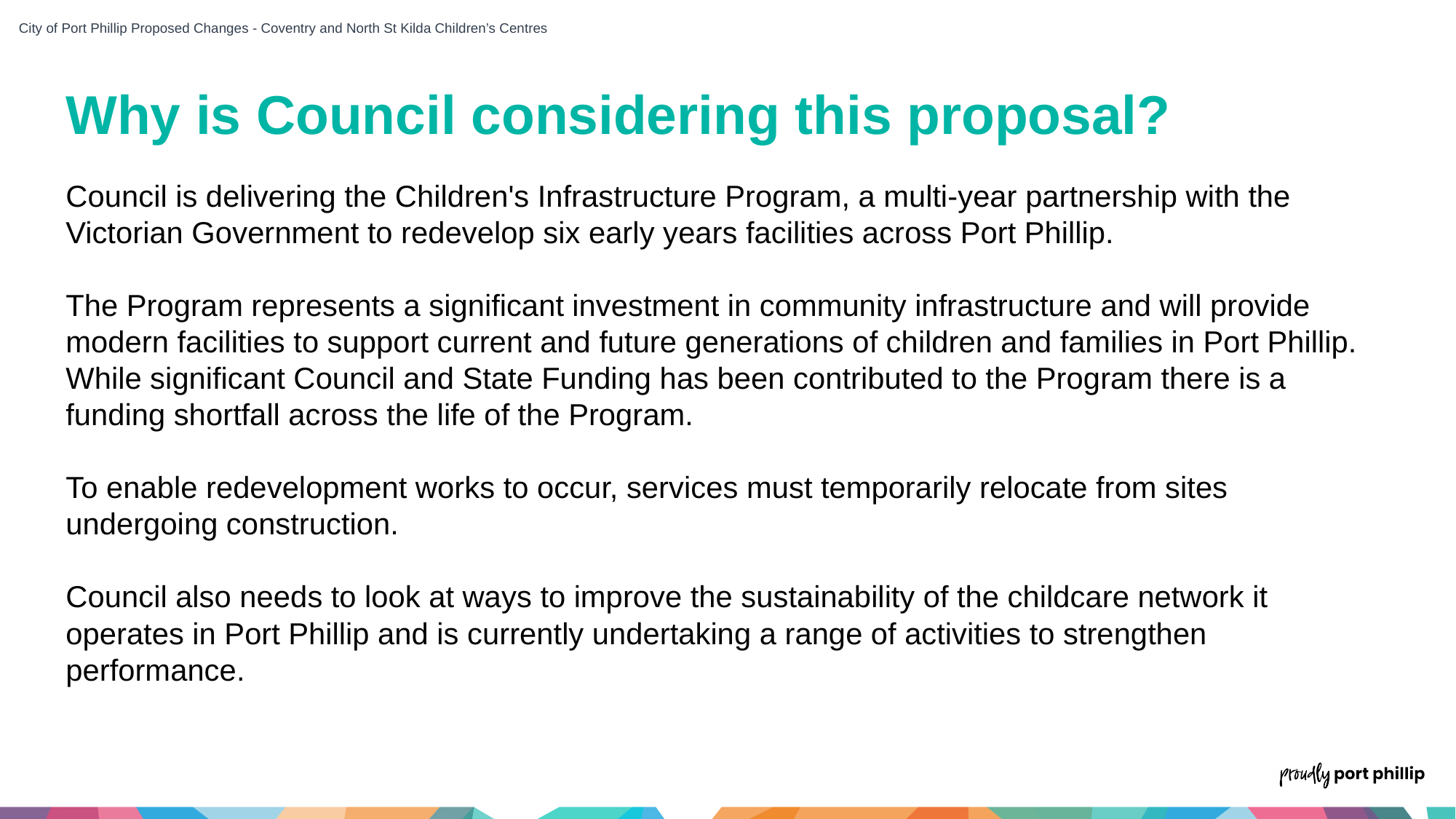

City of Port Phillip Proposed Changes - Coventry and North St Kilda Children’s Centres
Why is Council considering this proposal?
Council is delivering the Children's Infrastructure Program, a multi-year partnership with the Victorian Government to redevelop six early years facilities across Port Phillip.

The Program represents a significant investment in community infrastructure and will provide modern facilities to support current and future generations of children and families in Port Phillip.  While significant Council and State Funding has been contributed to the Program there is a funding shortfall across the life of the Program.

To enable redevelopment works to occur, services must temporarily relocate from sites undergoing construction.

Council also needs to look at ways to improve the sustainability of the childcare network it operates in Port Phillip and is currently undertaking a range of activities to strengthen performance.